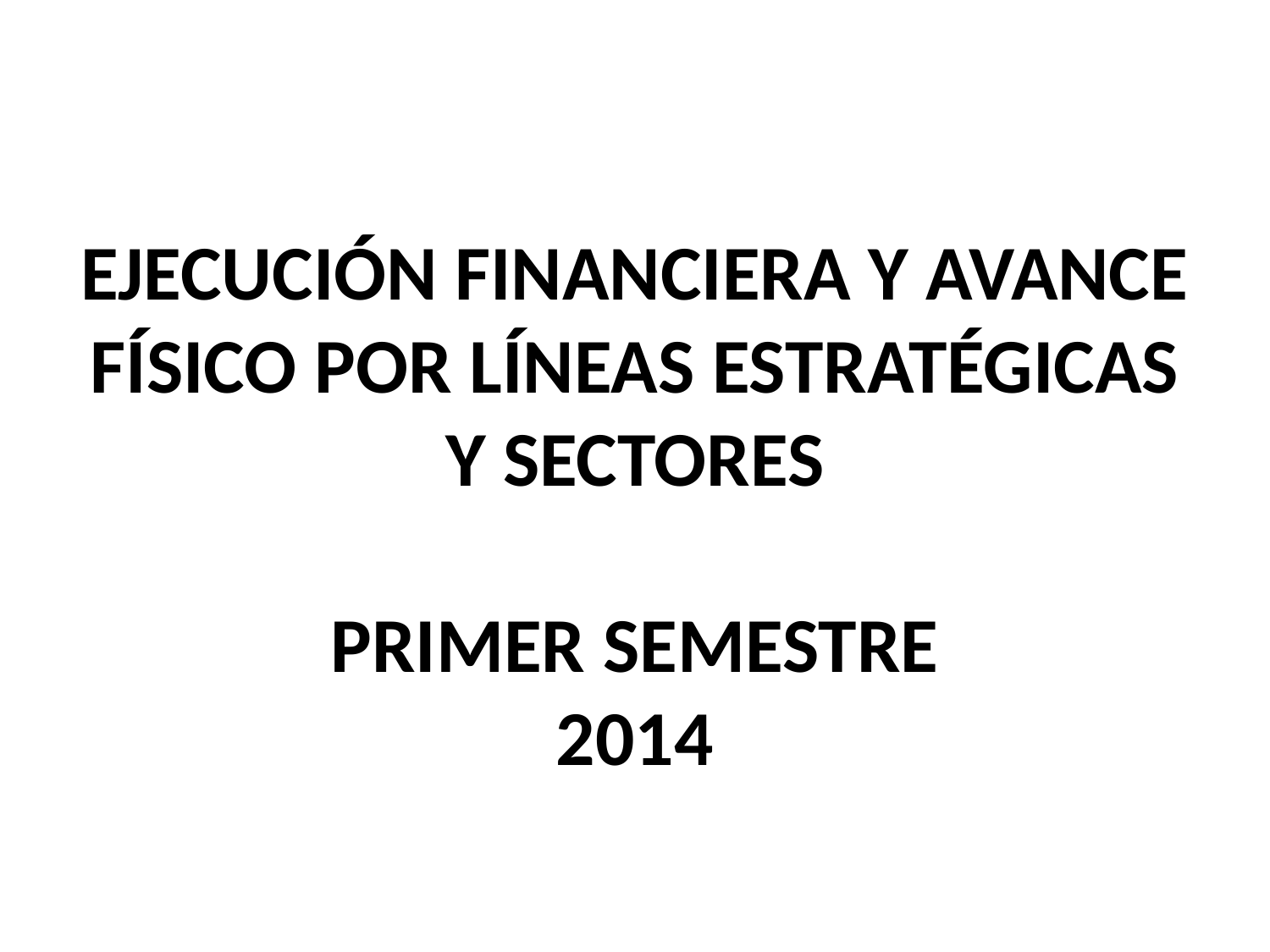

EJECUCIÓN FINANCIERA Y AVANCE FÍSICO POR LÍNEAS ESTRATÉGICAS Y SECTORES
PRIMER SEMESTRE
2014